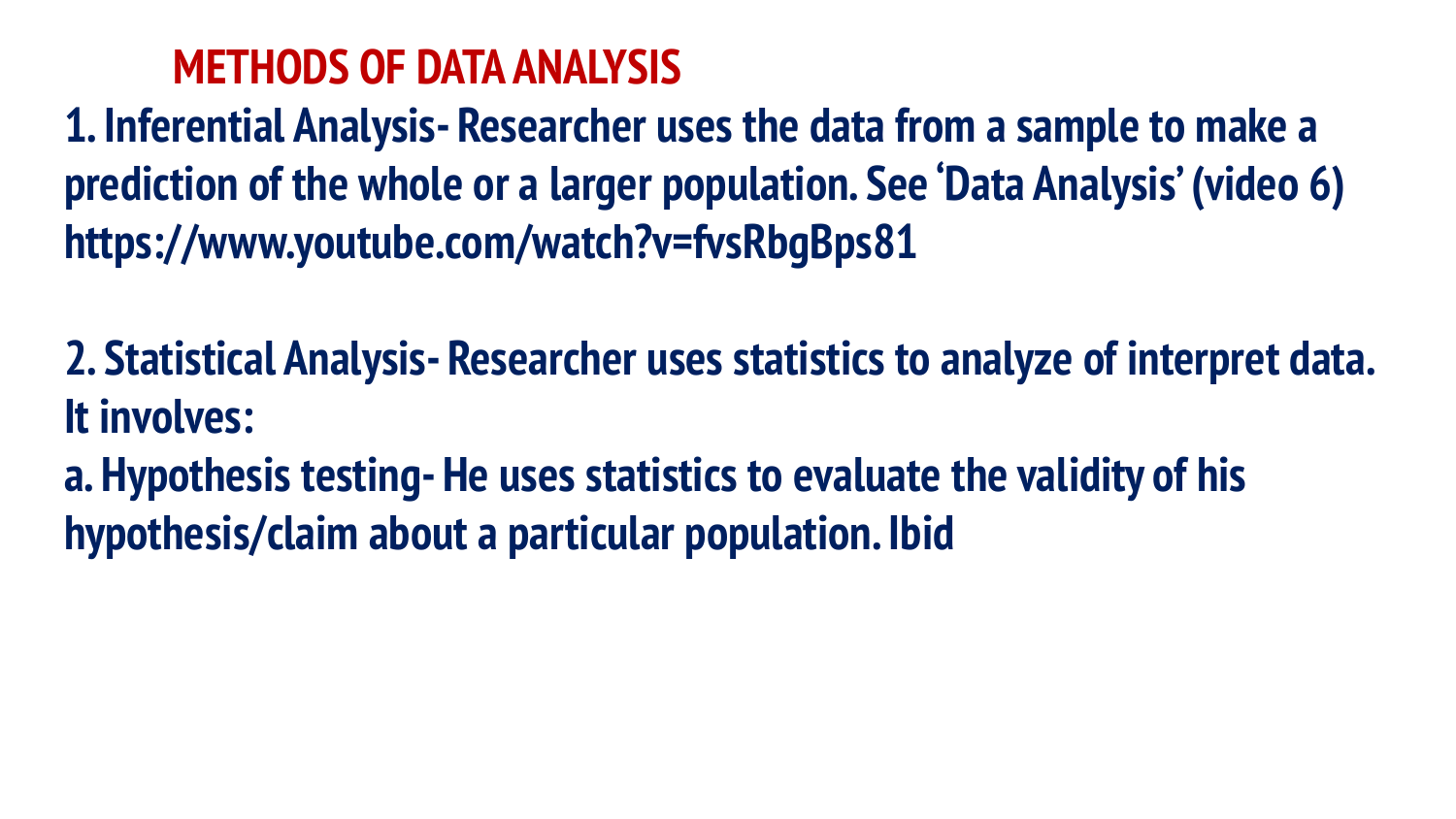

# METHODS OF DATA ANALYSIS 1. Inferential Analysis- Researcher uses the data from a sample to make a prediction of the whole or a larger population. See ‘Data Analysis’ (video 6) https://www.youtube.com/watch?v=fvsRbgBps81 2. Statistical Analysis- Researcher uses statistics to analyze of interpret data.  It involves: a. Hypothesis testing- He uses statistics to evaluate the validity of his hypothesis/claim about a particular population. Ibid